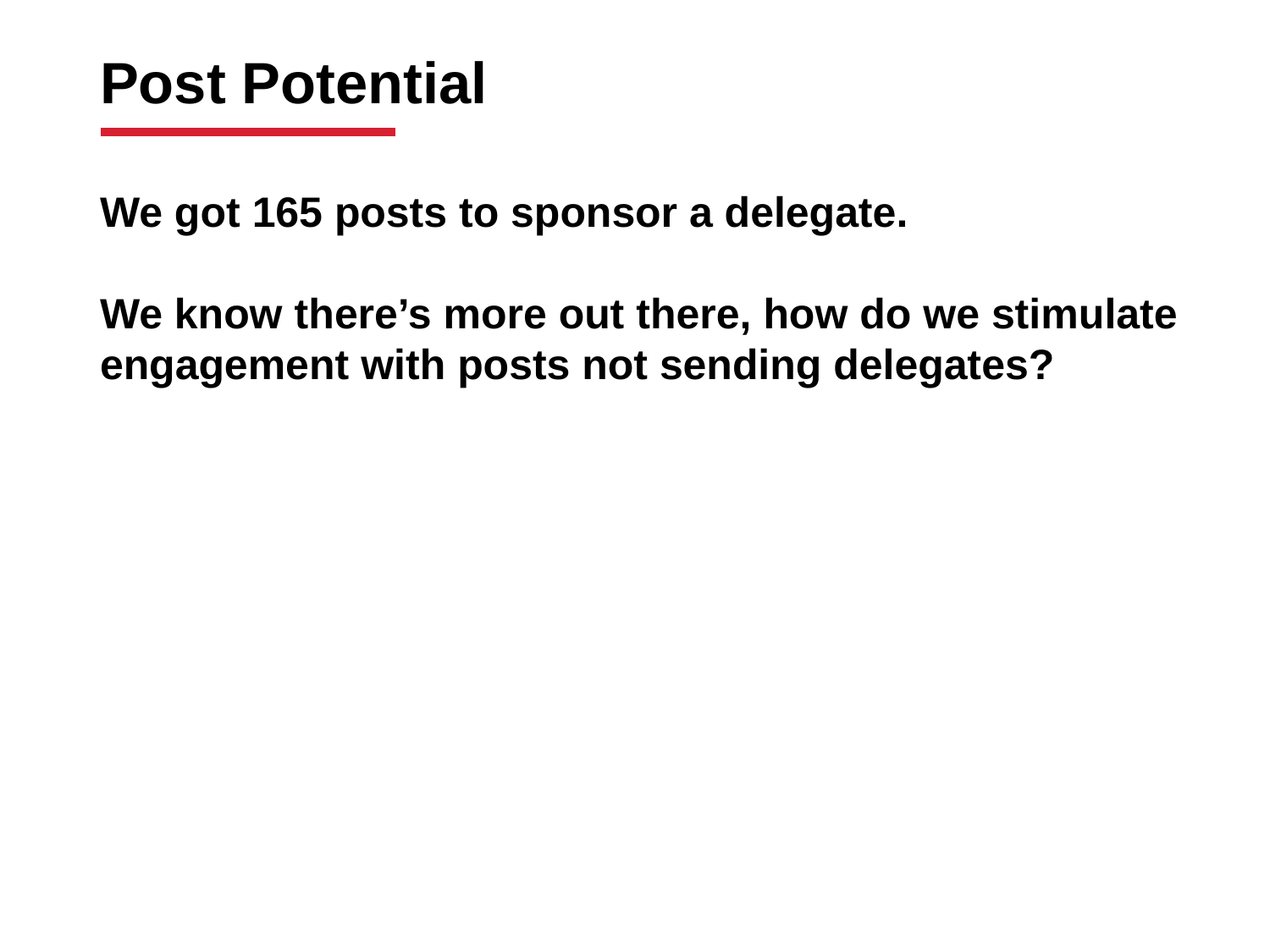

# Post Potential

We got 165 posts to sponsor a delegate.

We know there’s more out there, how do we stimulate engagement with posts not sending delegates?